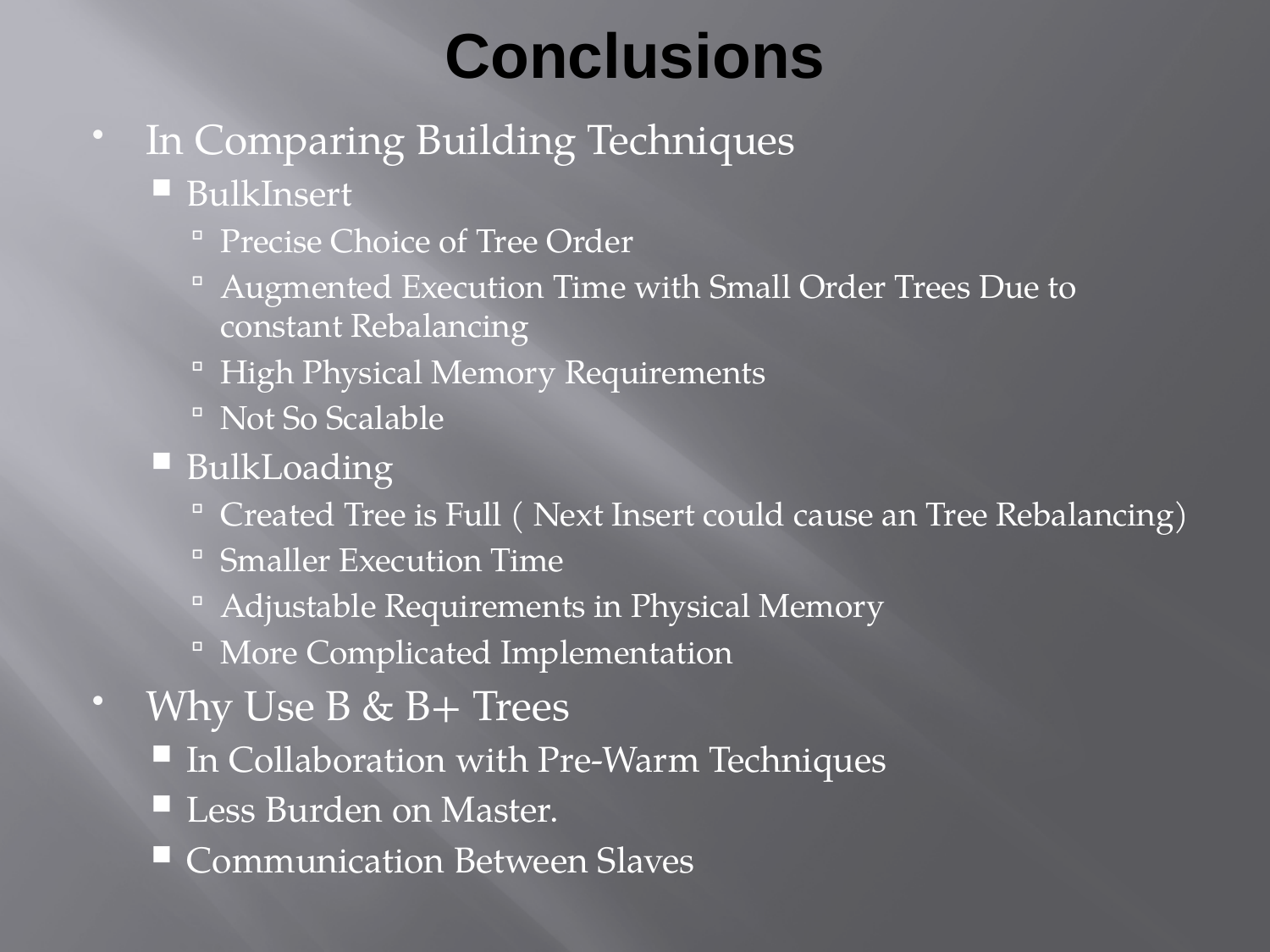

# Conclusions
In Comparing Building Techniques
BulkInsert
Precise Choice of Tree Order
Augmented Execution Time with Small Order Trees Due to constant Rebalancing
High Physical Memory Requirements
Not So Scalable
BulkLoading
Created Tree is Full ( Next Insert could cause an Tree Rebalancing)
Smaller Execution Time
Adjustable Requirements in Physical Memory
More Complicated Implementation
Why Use B & B+ Trees
In Collaboration with Pre-Warm Techniques
Less Burden on Master.
Communication Between Slaves